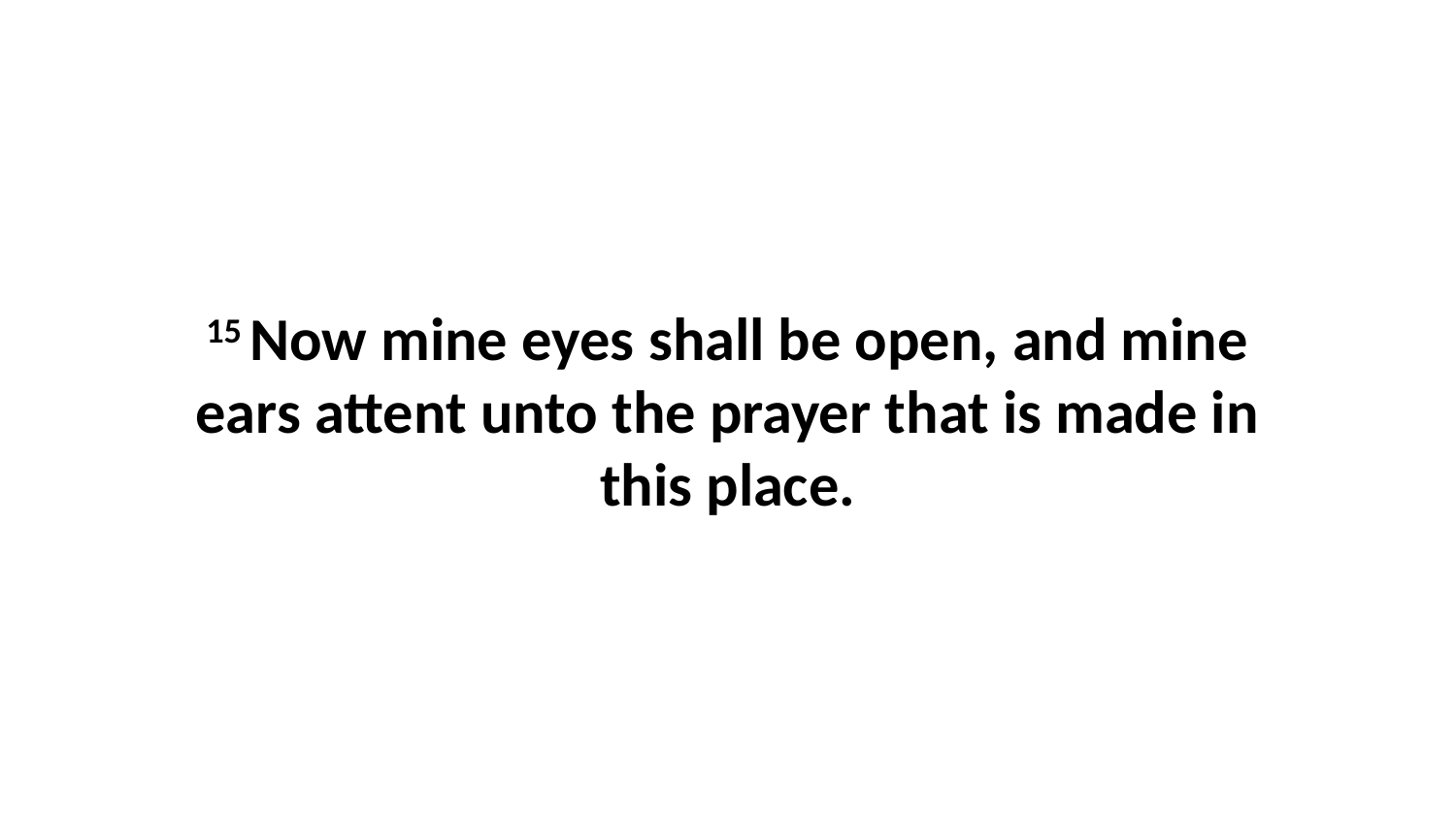

15 Now mine eyes shall be open, and mine ears attent unto the prayer that is made in this place.